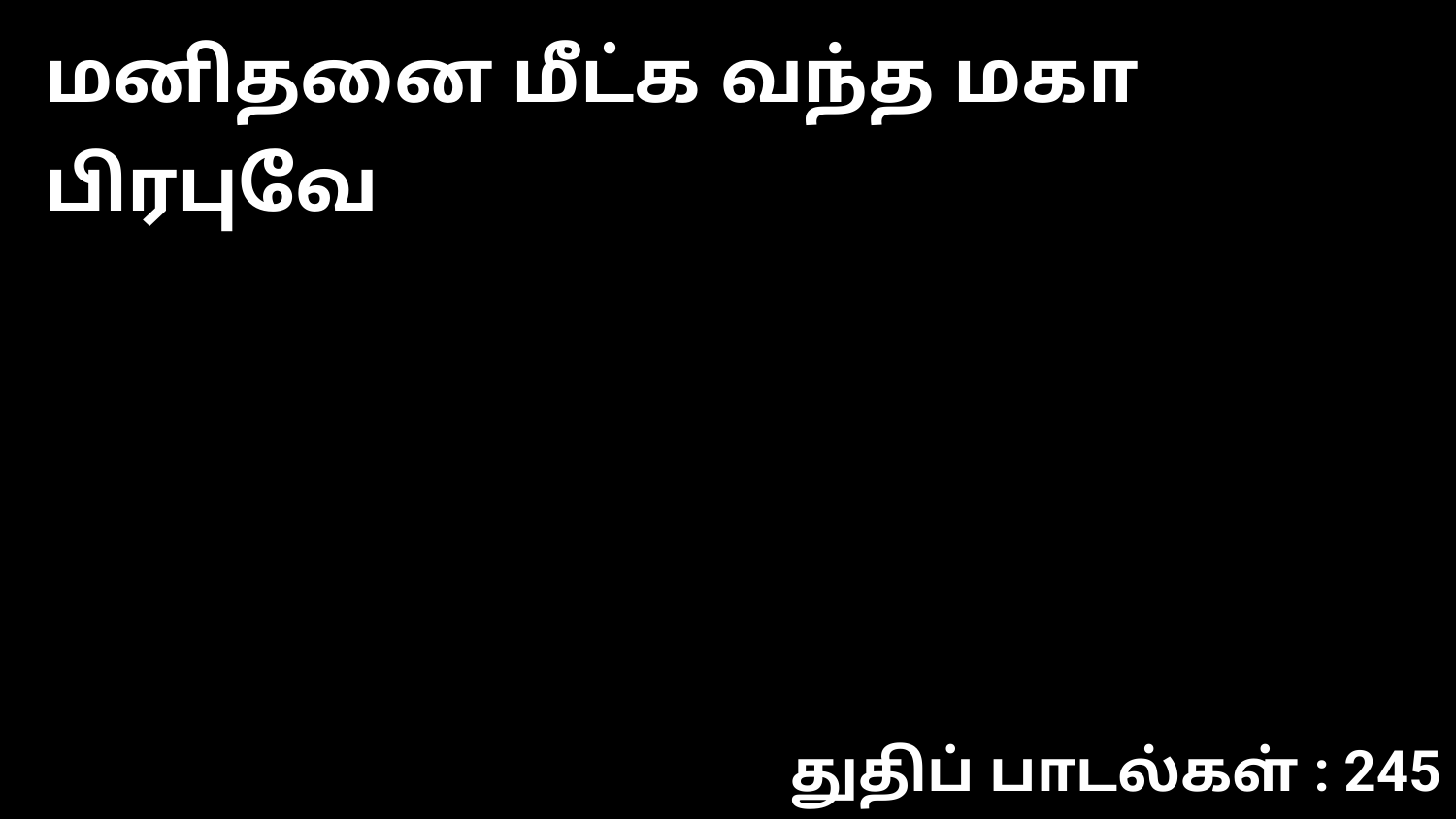

மனிதனை மீட்க வந்த மகா பிரபுவே
துதிப் பாடல்கள் : 245